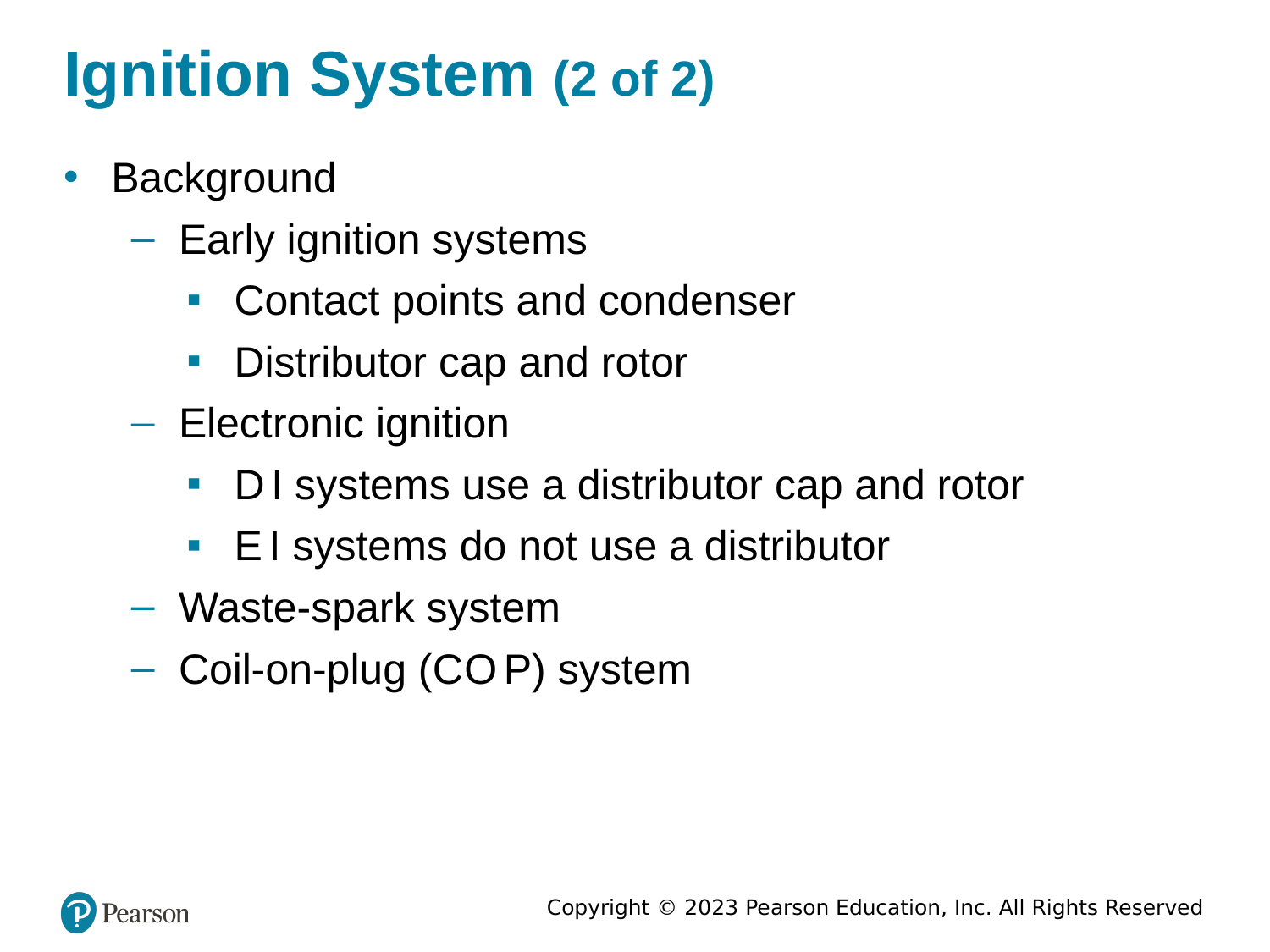

# Ignition System (2 of 2)
Background
Early ignition systems
Contact points and condenser
Distributor cap and rotor
Electronic ignition
D I systems use a distributor cap and rotor
E I systems do not use a distributor
Waste-spark system
Coil-on-plug (C O P) system